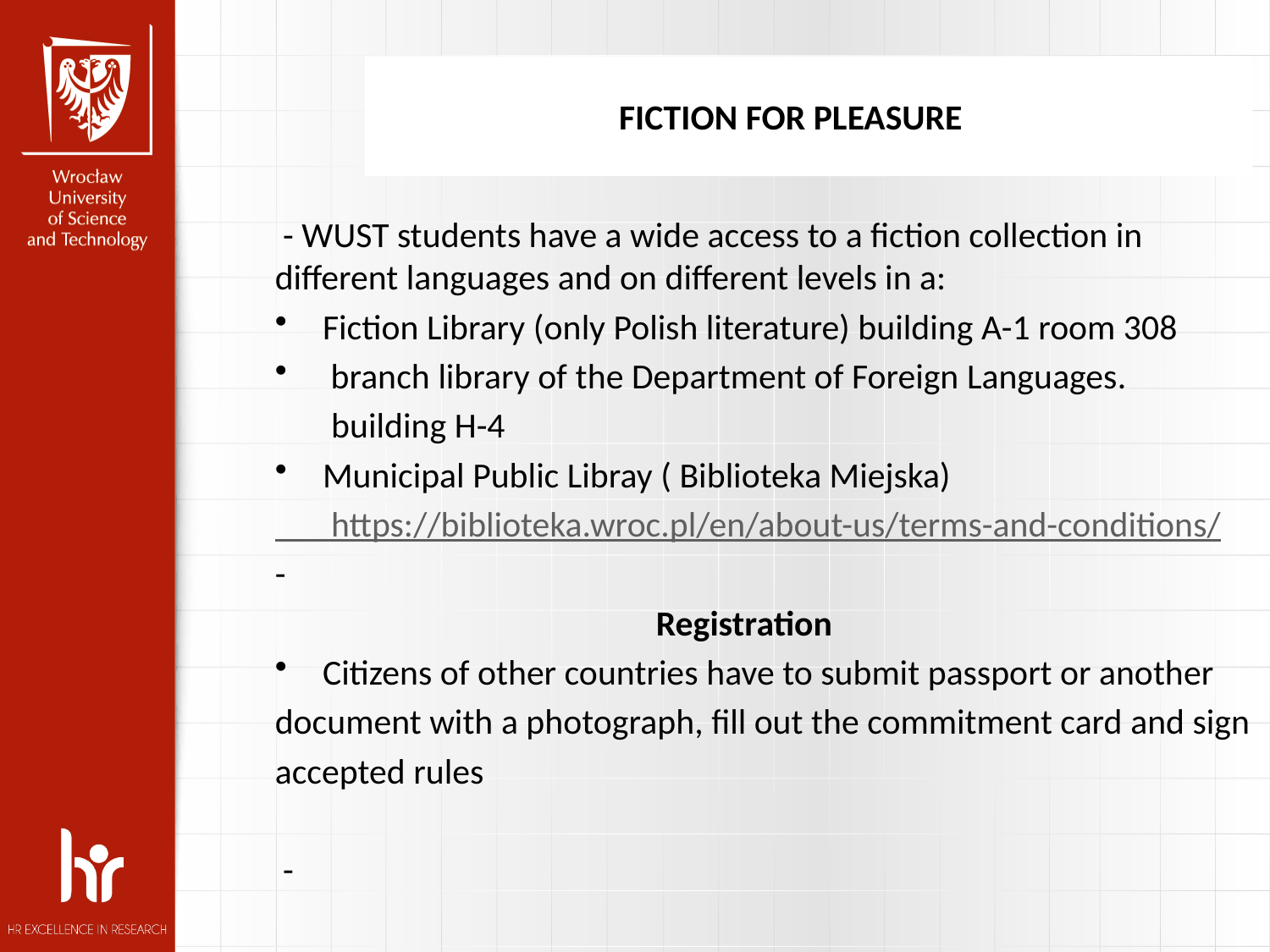

FICTION FOR PLEASURE
 - WUST students have a wide access to a fiction collection in different languages and on different levels in a:
Fiction Library (only Polish literature) building A-1 room 308
 branch library of the Department of Foreign Languages.
       building H-4
Municipal Public Libray ( Biblioteka Miejska)
       https://biblioteka.wroc.pl/en/about-us/terms-and-conditions/
-
			Registration
Citizens of other countries have to submit passport or another
document with a photograph, fill out the commitment card and sign
accepted rules

 -